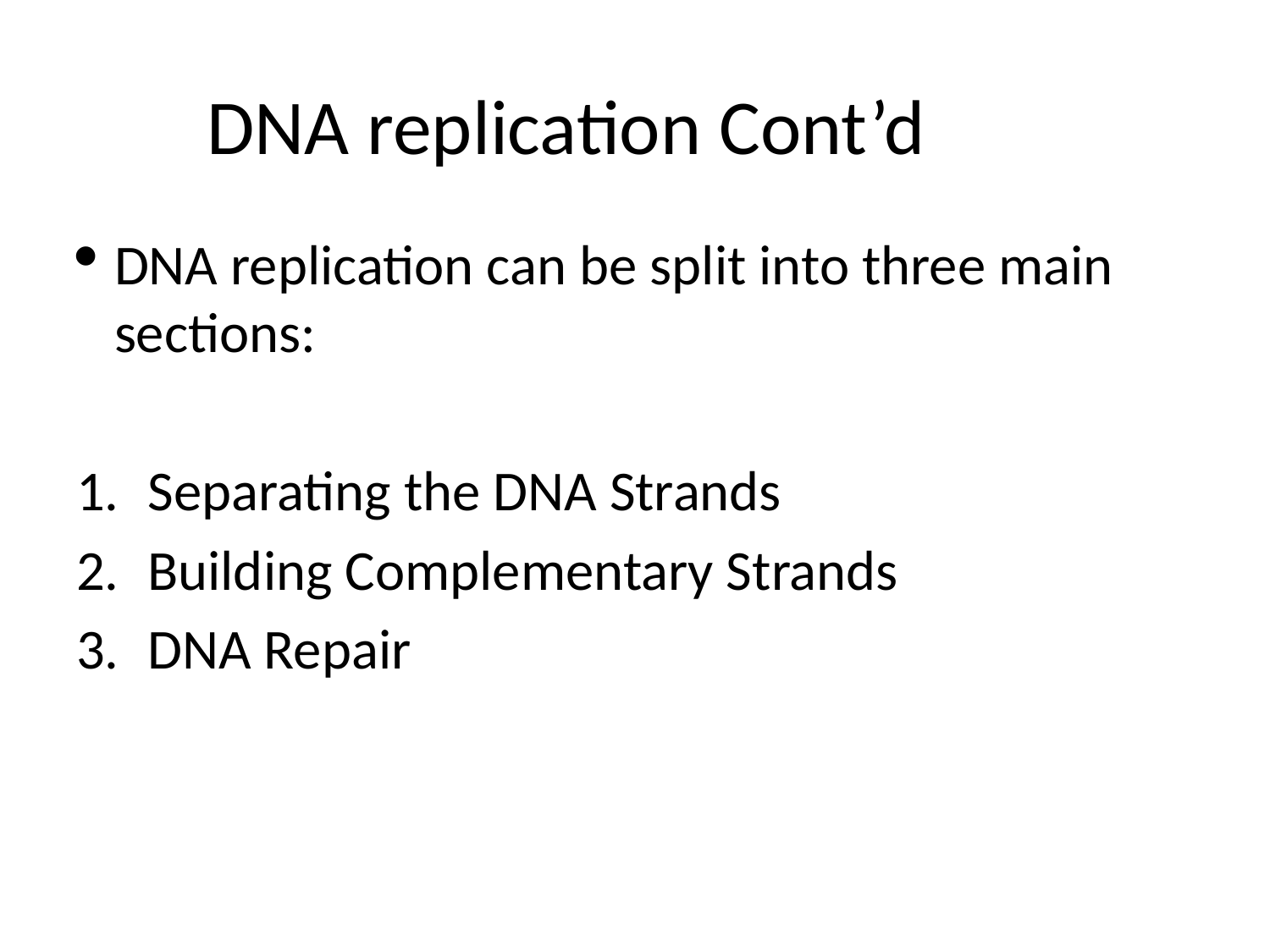

# DNA replication Cont’d
DNA replication can be split into three main sections:

Separating the DNA Strands
Building Complementary Strands
DNA Repair